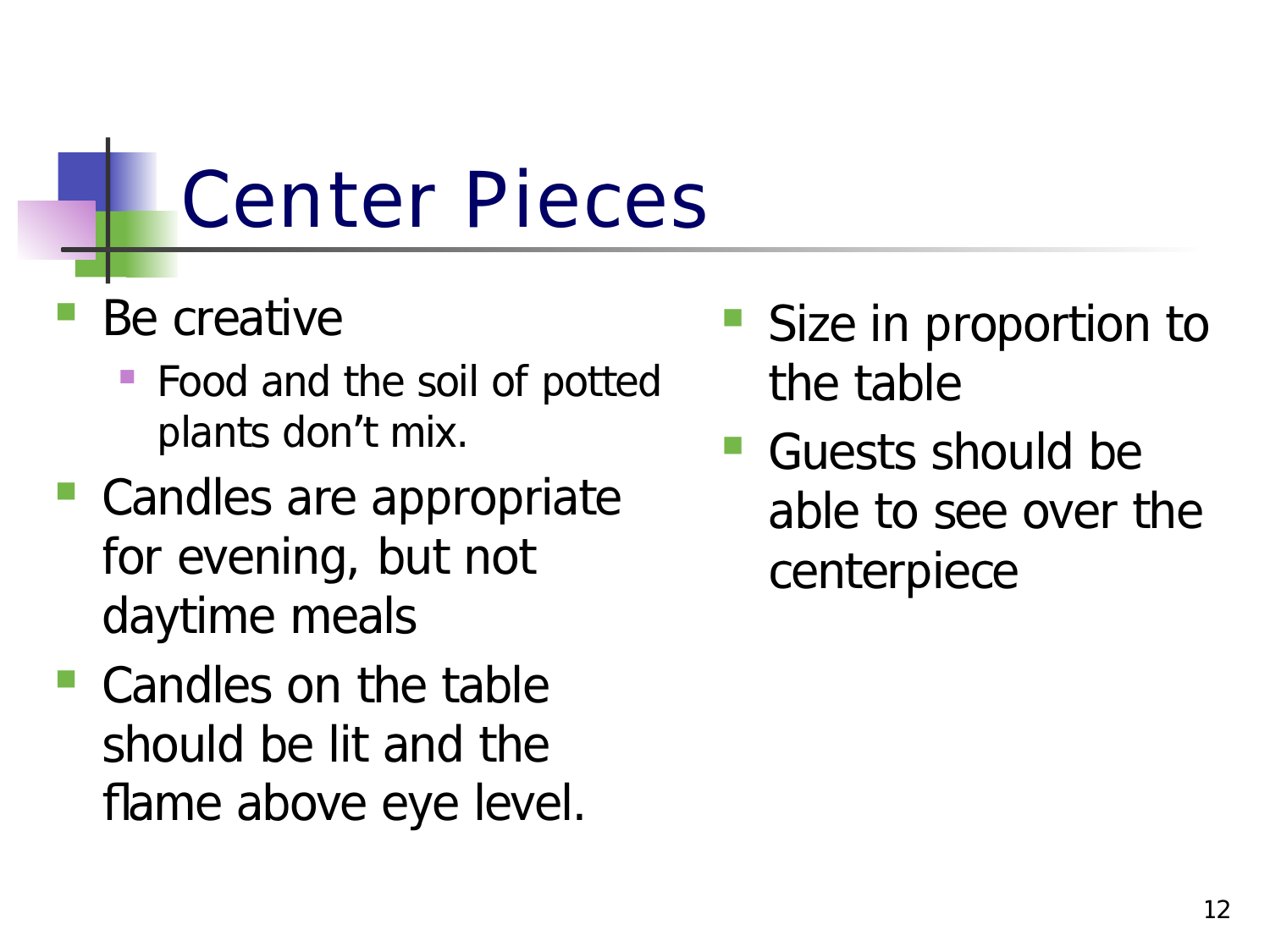

Center Pieces
Be creative
Food and the soil of potted plants don’t mix.
Candles are appropriate for evening, but not daytime meals
Candles on the table should be lit and the flame above eye level.
Size in proportion to the table
Guests should be able to see over the centerpiece
12